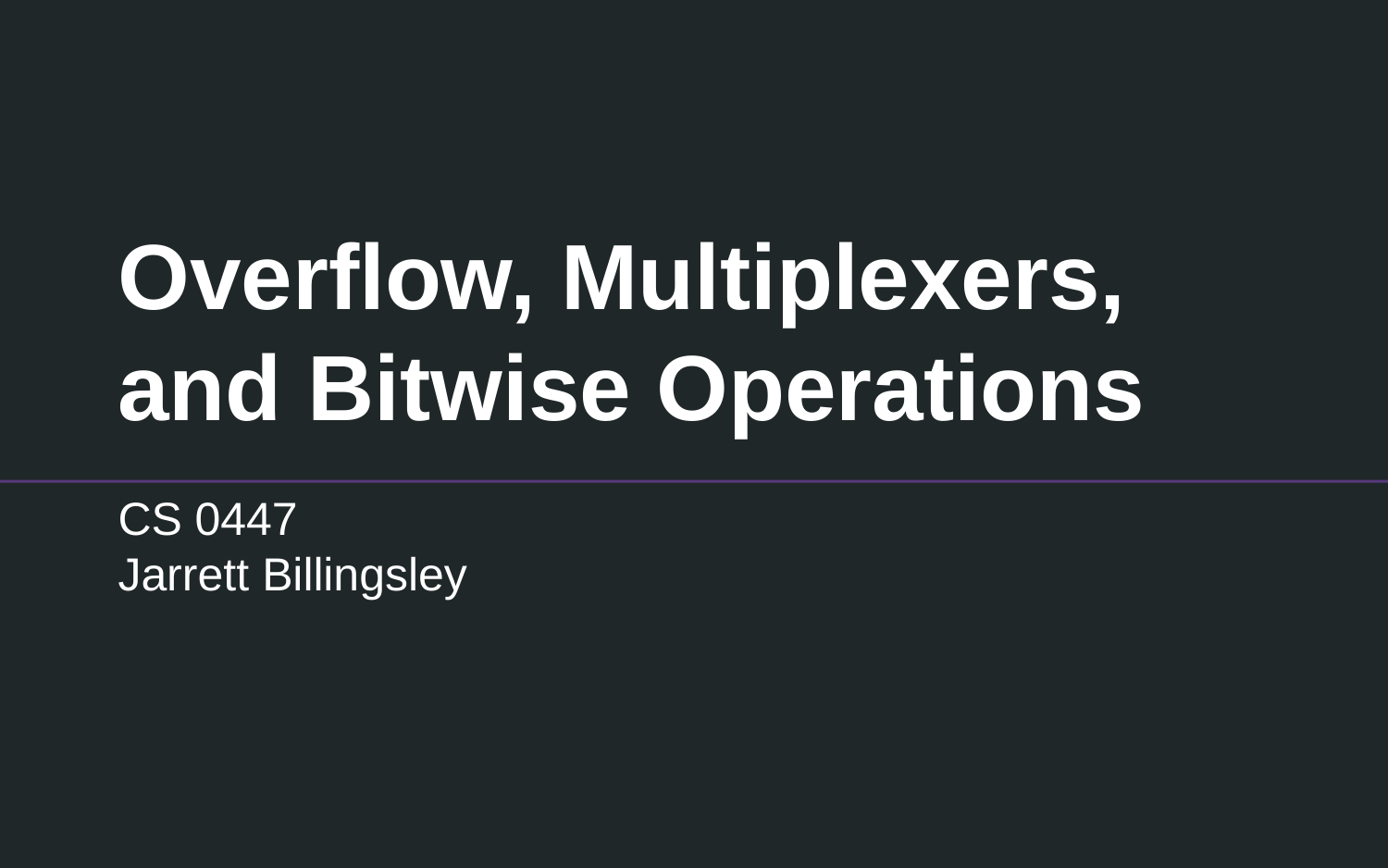

# Overflow, Multiplexers, and Bitwise Operations
CS 0447
Jarrett Billingsley